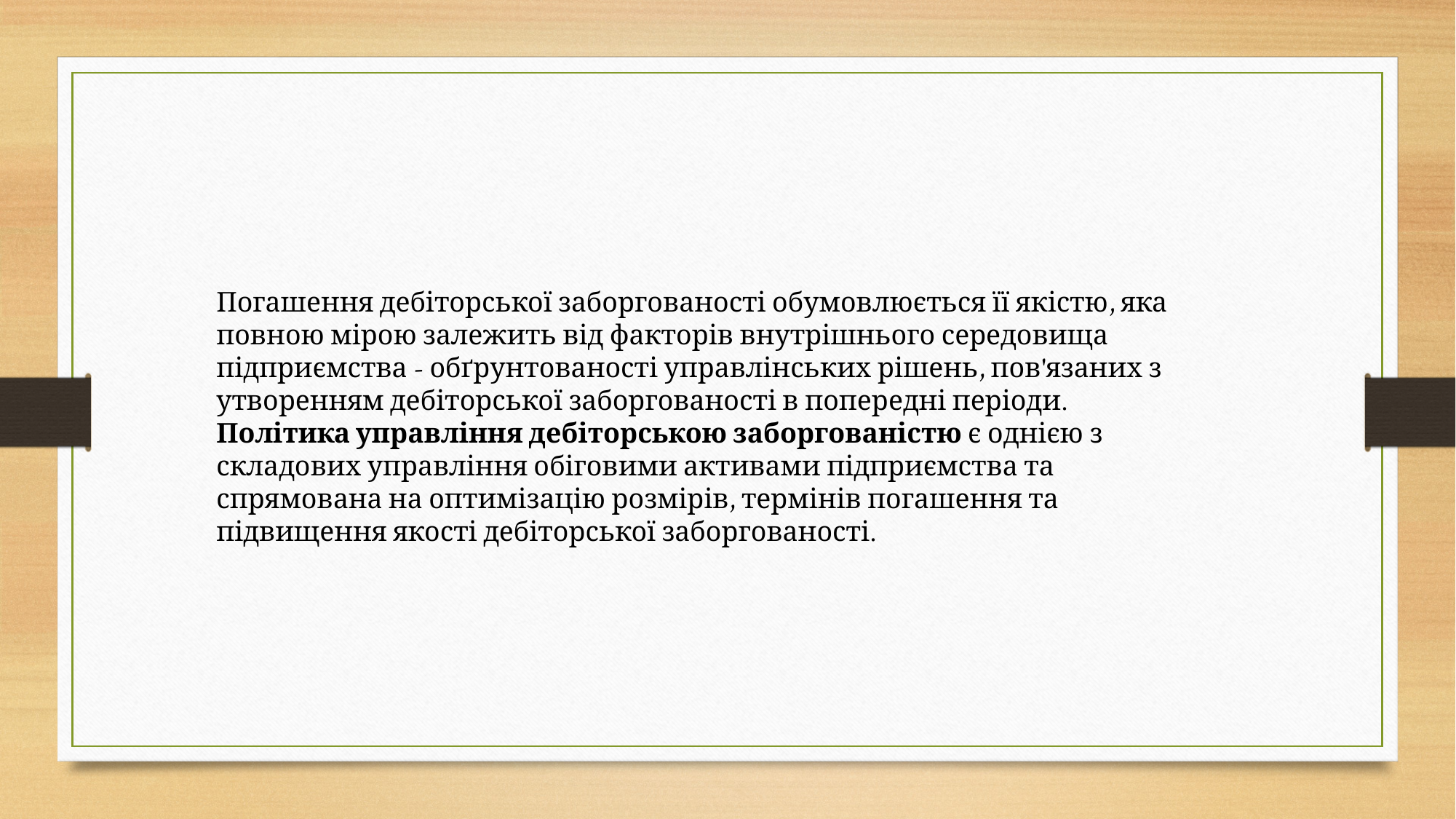

Погашення дебіторської заборгованості обумовлюється її якістю, яка повною мірою залежить від факторів внутрішнього середовища підприємства - обґрунтованості управлінських рішень, пов'язаних з утворенням дебіторської заборгованості в попередні періоди.
Політика управління дебіторською заборгованістю є однією з складових управління обіговими активами підприємства та спрямована на оптимізацію розмірів, термінів погашення та підвищення якості дебіторської заборгованості.